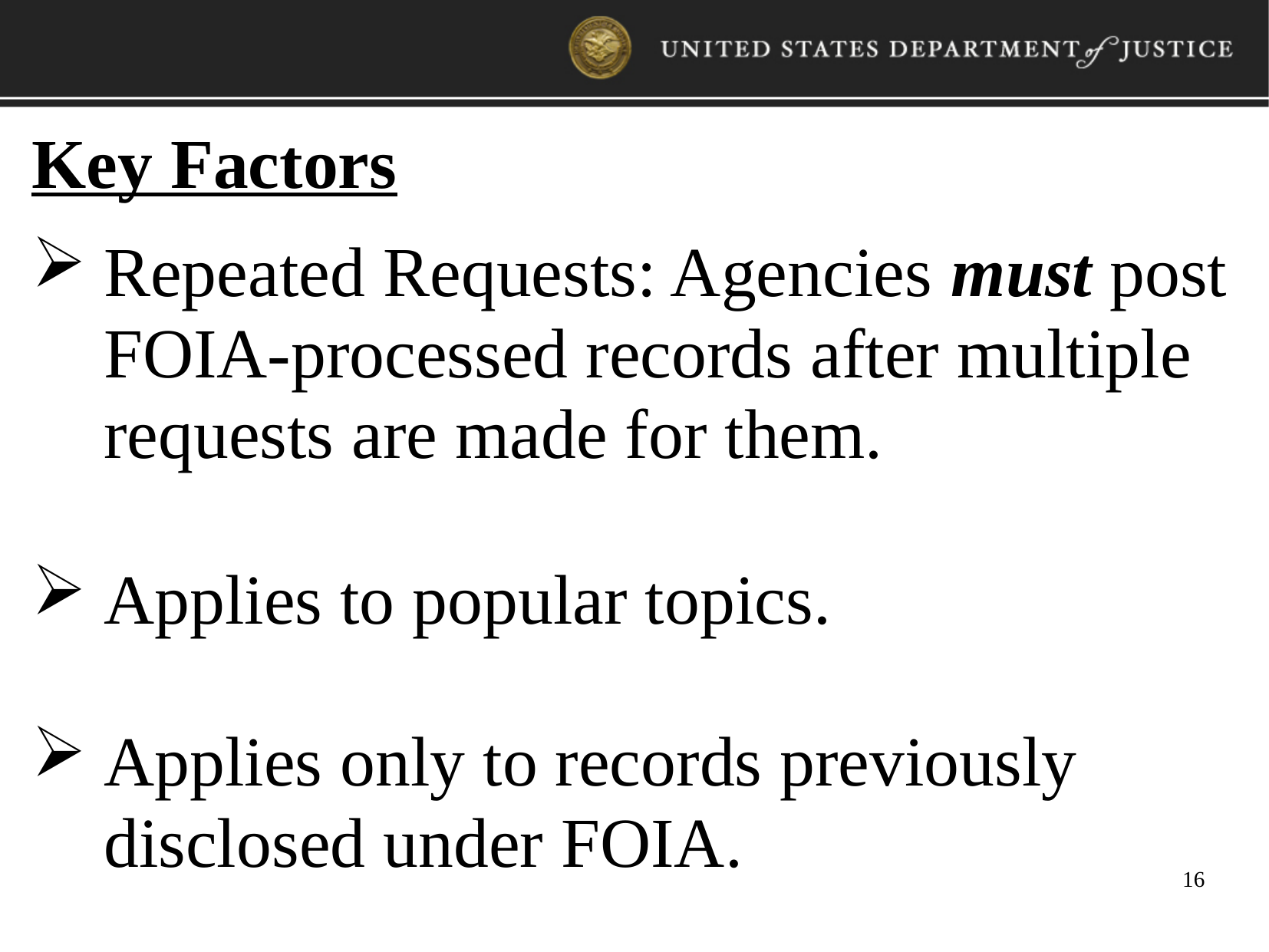

Key Factors
Repeated Requests: Agencies must post FOIA-processed records after multiple requests are made for them.
Applies to popular topics.

Applies only to records previously disclosed under FOIA.
16